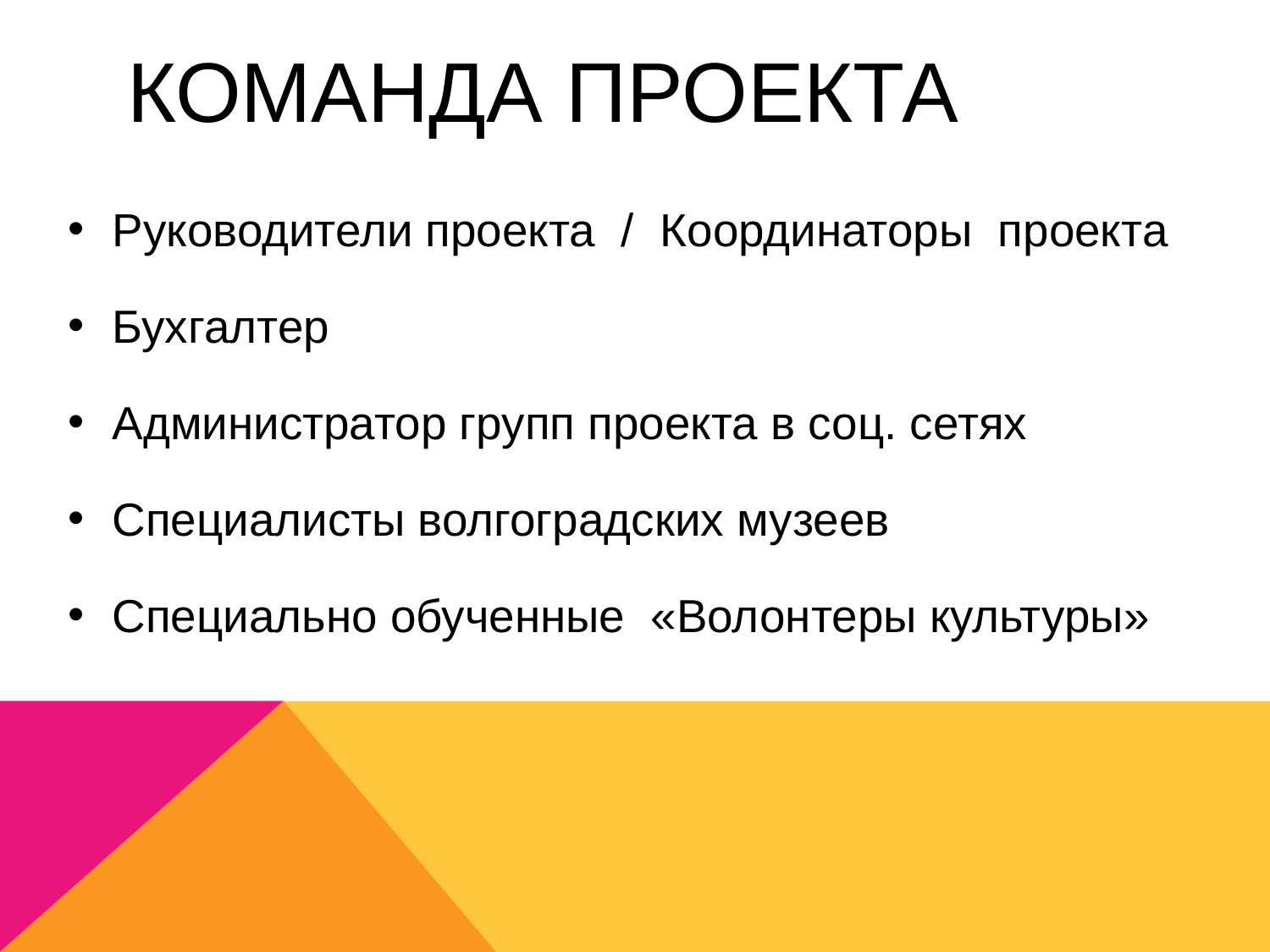

# Команда проекта
Руководители проекта  /  Координаторы  проекта
Бухгалтер
Администратор групп проекта в соц. сетях
Специалисты волгоградских музеев
Специально обученные  «Волонтеры культуры»